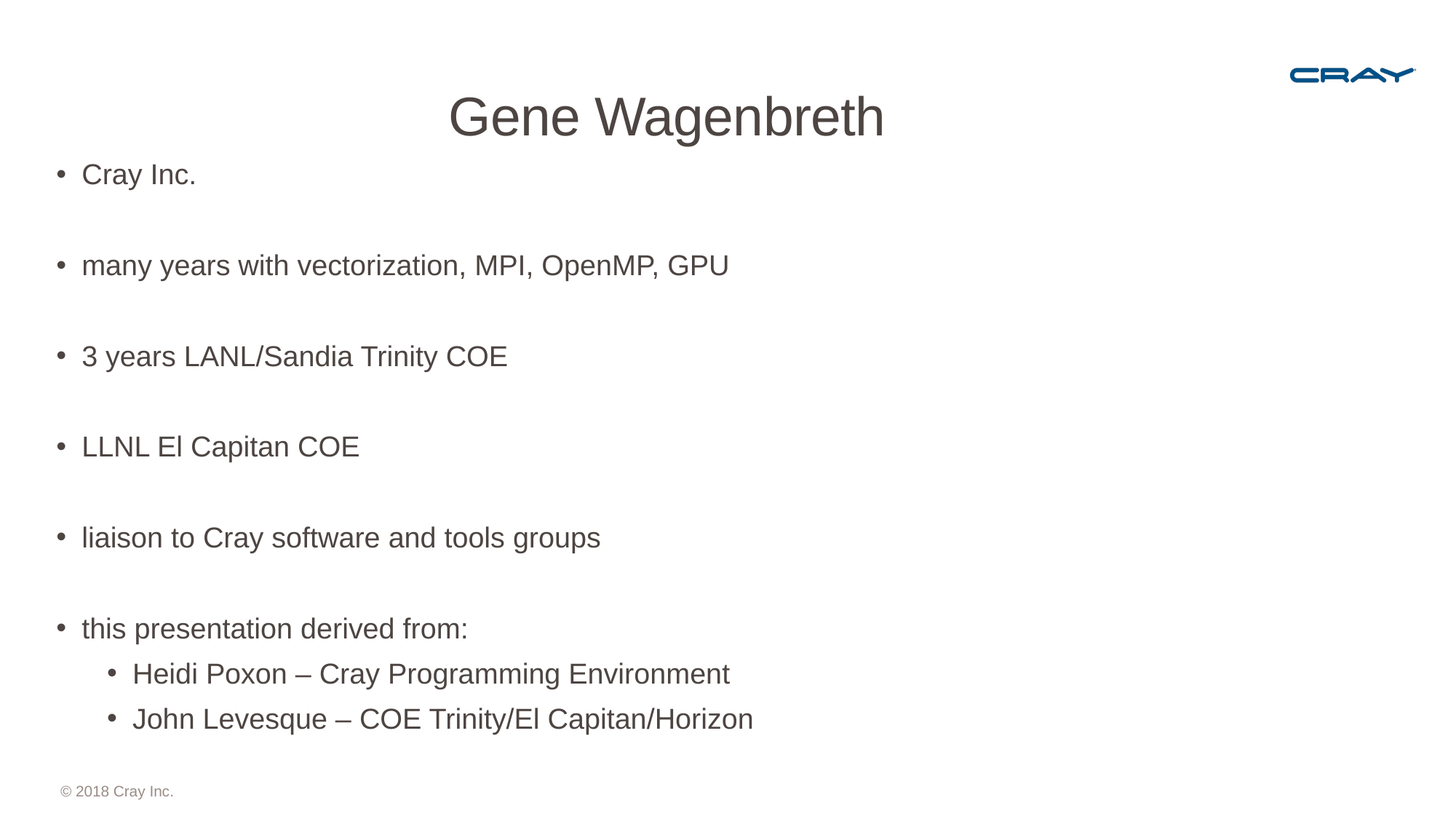

# Gene Wagenbreth
Cray Inc.

many years with vectorization, MPI, OpenMP, GPU

3 years LANL/Sandia Trinity COE

LLNL El Capitan COE

liaison to Cray software and tools groups

this presentation derived from:
Heidi Poxon – Cray Programming Environment
John Levesque – COE Trinity/El Capitan/Horizon